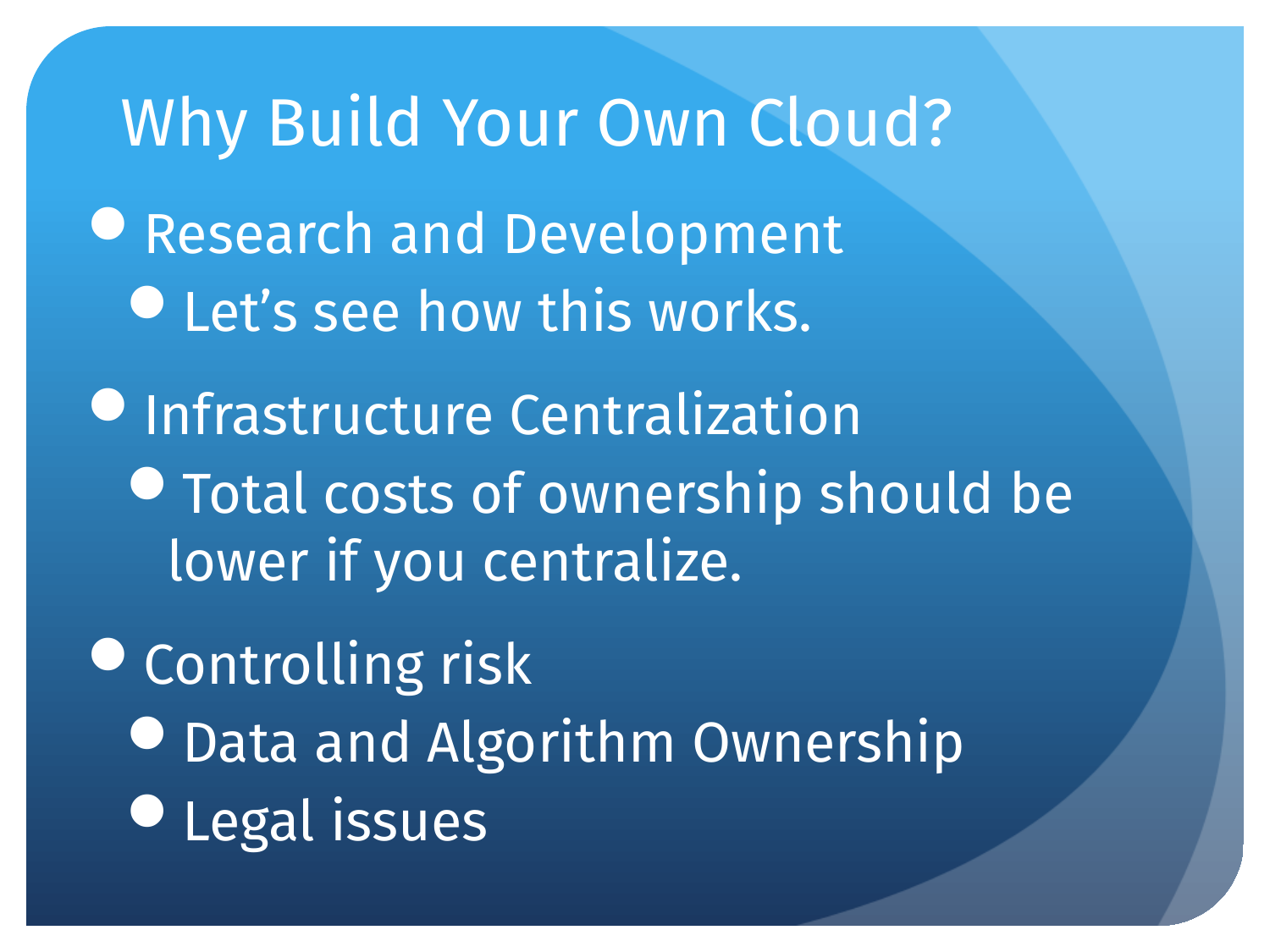

# Why Build Your Own Cloud?
Research and Development
Let’s see how this works.
Infrastructure Centralization
Total costs of ownership should be lower if you centralize.
Controlling risk
Data and Algorithm Ownership
Legal issues